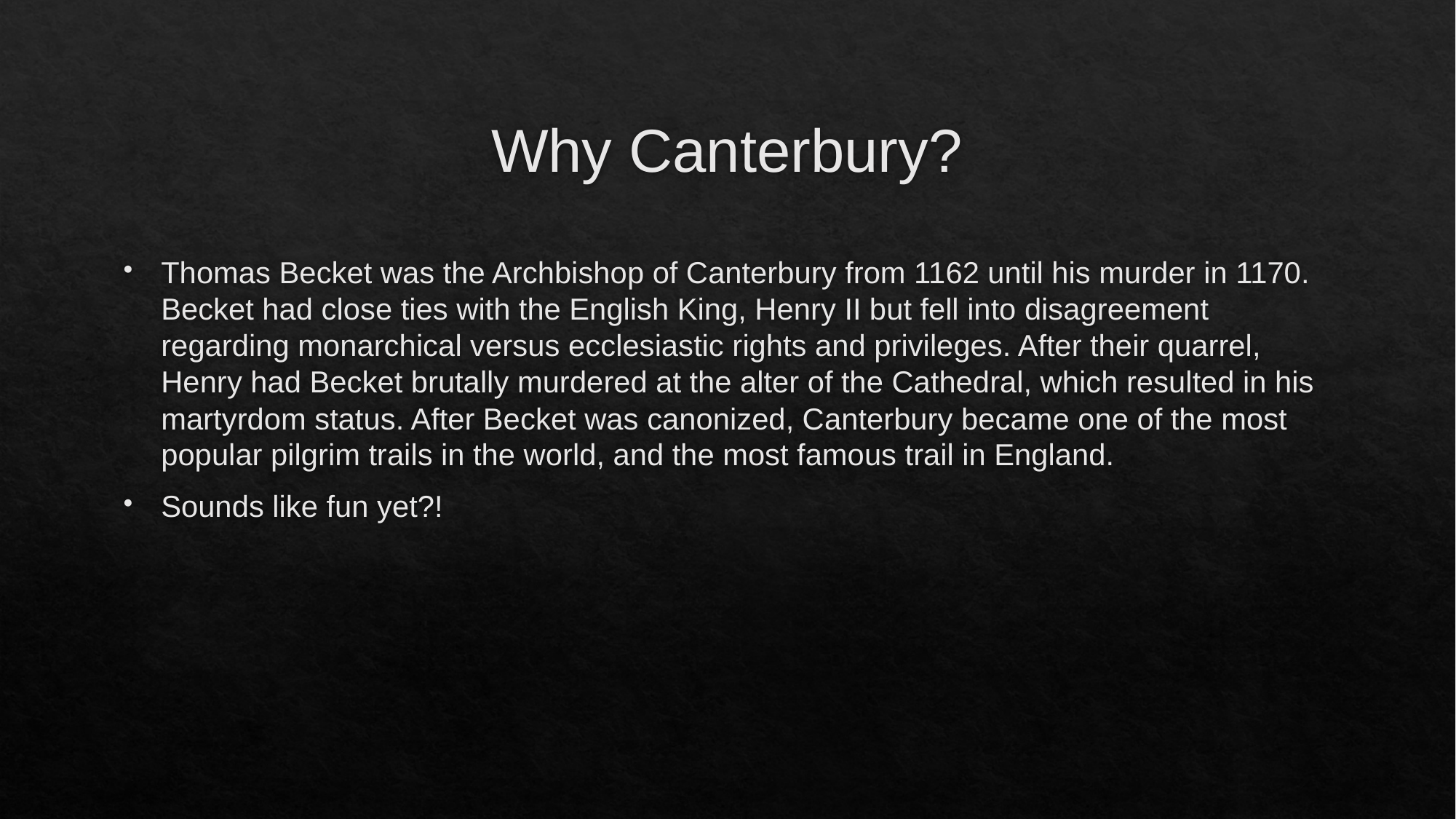

# Why Canterbury?
Thomas Becket was the Archbishop of Canterbury from 1162 until his murder in 1170. Becket had close ties with the English King, Henry II but fell into disagreement regarding monarchical versus ecclesiastic rights and privileges. After their quarrel, Henry had Becket brutally murdered at the alter of the Cathedral, which resulted in his martyrdom status. After Becket was canonized, Canterbury became one of the most popular pilgrim trails in the world, and the most famous trail in England.
Sounds like fun yet?!